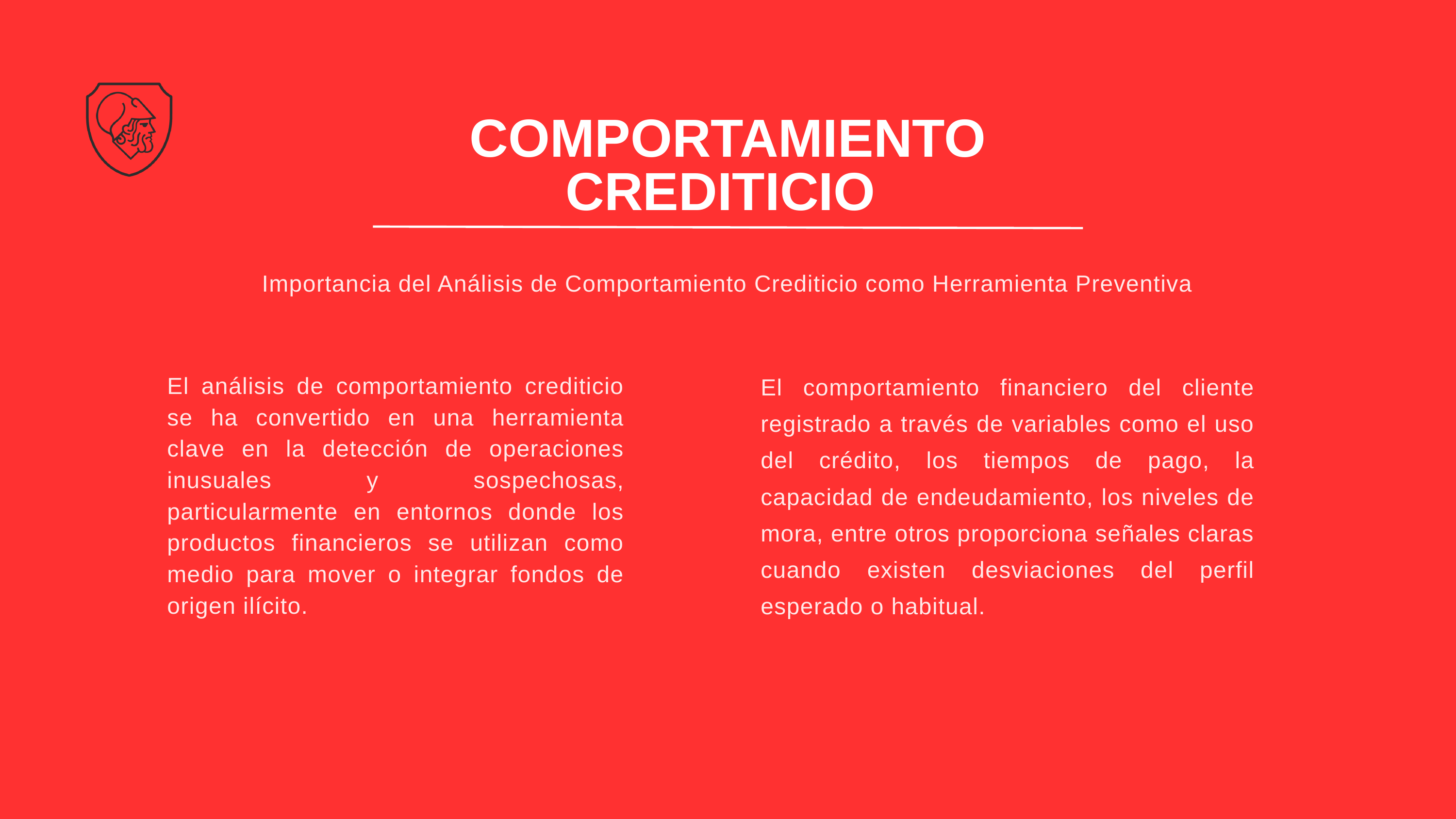

COMPORTAMIENTO CREDITICIO

Importancia del Análisis de Comportamiento Crediticio como Herramienta Preventiva
El comportamiento financiero del cliente registrado a través de variables como el uso del crédito, los tiempos de pago, la capacidad de endeudamiento, los niveles de mora, entre otros proporciona señales claras cuando existen desviaciones del perfil esperado o habitual.
El análisis de comportamiento crediticio se ha convertido en una herramienta clave en la detección de operaciones inusuales y sospechosas, particularmente en entornos donde los productos financieros se utilizan como medio para mover o integrar fondos de origen ilícito.